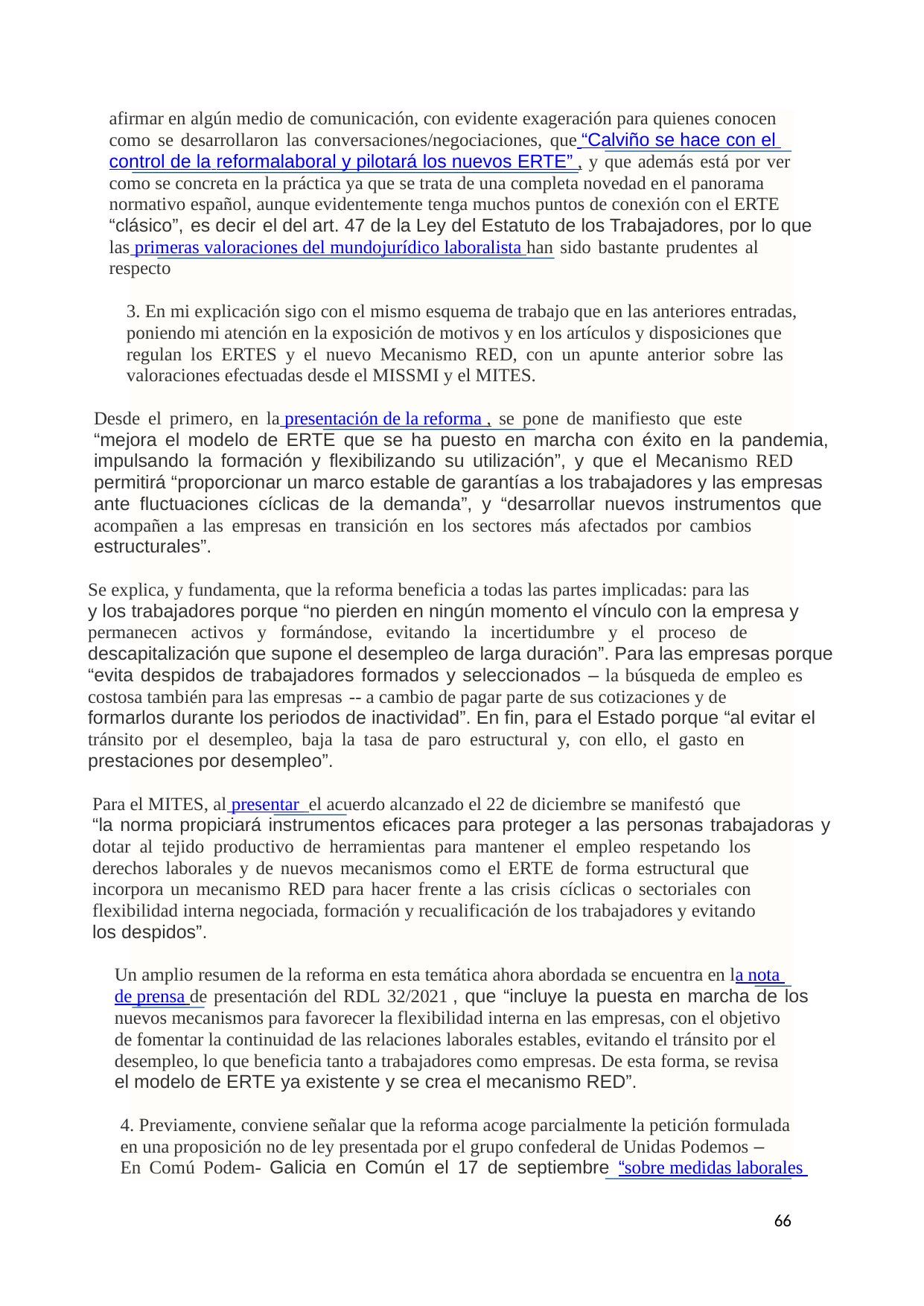

afirmar en algún medio de comunicación, con evidente exageración para quienes conocen
como se desarrollaron las conversaciones/negociaciones, que “Calviño se hace con el
control de la reformalaboral y pilotará los nuevos ERTE” , y que además está por ver
como se concreta en la práctica ya que se trata de una completa novedad en el panorama
normativo español, aunque evidentemente tenga muchos puntos de conexión con el ERTE
“clásico”, es decir el del art. 47 de la Ley del Estatuto de los Trabajadores, por lo que
las primeras valoraciones del mundojurídico laboralista han sido bastante prudentes al
respecto

3. En mi explicación sigo con el mismo esquema de trabajo que en las anteriores entradas,
poniendo mi atención en la exposición de motivos y en los artículos y disposiciones que
regulan los ERTES y el nuevo Mecanismo RED, con un apunte anterior sobre las
valoraciones efectuadas desde el MISSMI y el MITES.

Desde el primero, en la presentación de la reforma , se pone de manifiesto que este
“mejora el modelo de ERTE que se ha puesto en marcha con éxito en la pandemia,
impulsando la formación y flexibilizando su utilización”, y que el Mecanismo RED
permitirá “proporcionar un marco estable de garantías a los trabajadores y las empresas
ante fluctuaciones cíclicas de la demanda”, y “desarrollar nuevos instrumentos que
acompañen a las empresas en transición en los sectores más afectados por cambios
estructurales”.

Se explica, y fundamenta, que la reforma beneficia a todas las partes implicadas: para las
y los trabajadores porque “no pierden en ningún momento el vínculo con la empresa y
permanecen activos y formándose, evitando la incertidumbre y el proceso de
descapitalización que supone el desempleo de larga duración”. Para las empresas porque
“evita despidos de trabajadores formados y seleccionados – la búsqueda de empleo es
costosa también para las empresas -- a cambio de pagar parte de sus cotizaciones y de
formarlos durante los periodos de inactividad”. En fin, para el Estado porque “al evitar el
tránsito por el desempleo, baja la tasa de paro estructural y, con ello, el gasto en
prestaciones por desempleo”.

Para el MITES, al presentar  el acuerdo alcanzado el 22 de diciembre se manifestó  que
“la norma propiciará instrumentos eficaces para proteger a las personas trabajadoras y
dotar al tejido productivo de herramientas para mantener el empleo respetando los
derechos laborales y de nuevos mecanismos como el ERTE de forma estructural que
incorpora un mecanismo RED para hacer frente a las crisis  cíclicas o sectoriales con
flexibilidad interna negociada, formación y recualificación de los trabajadores y evitando
los despidos”.

Un amplio resumen de la reforma en esta temática ahora abordada se encuentra en la nota
de prensa de presentación del RDL 32/2021 , que “incluye la puesta en marcha de los
nuevos mecanismos para favorecer la flexibilidad interna en las empresas, con el objetivo
de fomentar la continuidad de las relaciones laborales estables, evitando el tránsito por el
desempleo, lo que beneficia tanto a trabajadores como empresas. De esta forma, se revisa
el modelo de ERTE ya existente y se crea el mecanismo RED”.

4. Previamente, conviene señalar que la reforma acoge parcialmente la petición formulada
en una proposición no de ley presentada por el grupo confederal de Unidas Podemos –
En Comú Podem- Galicia en Común el 17 de septiembre “sobre medidas laborales

66